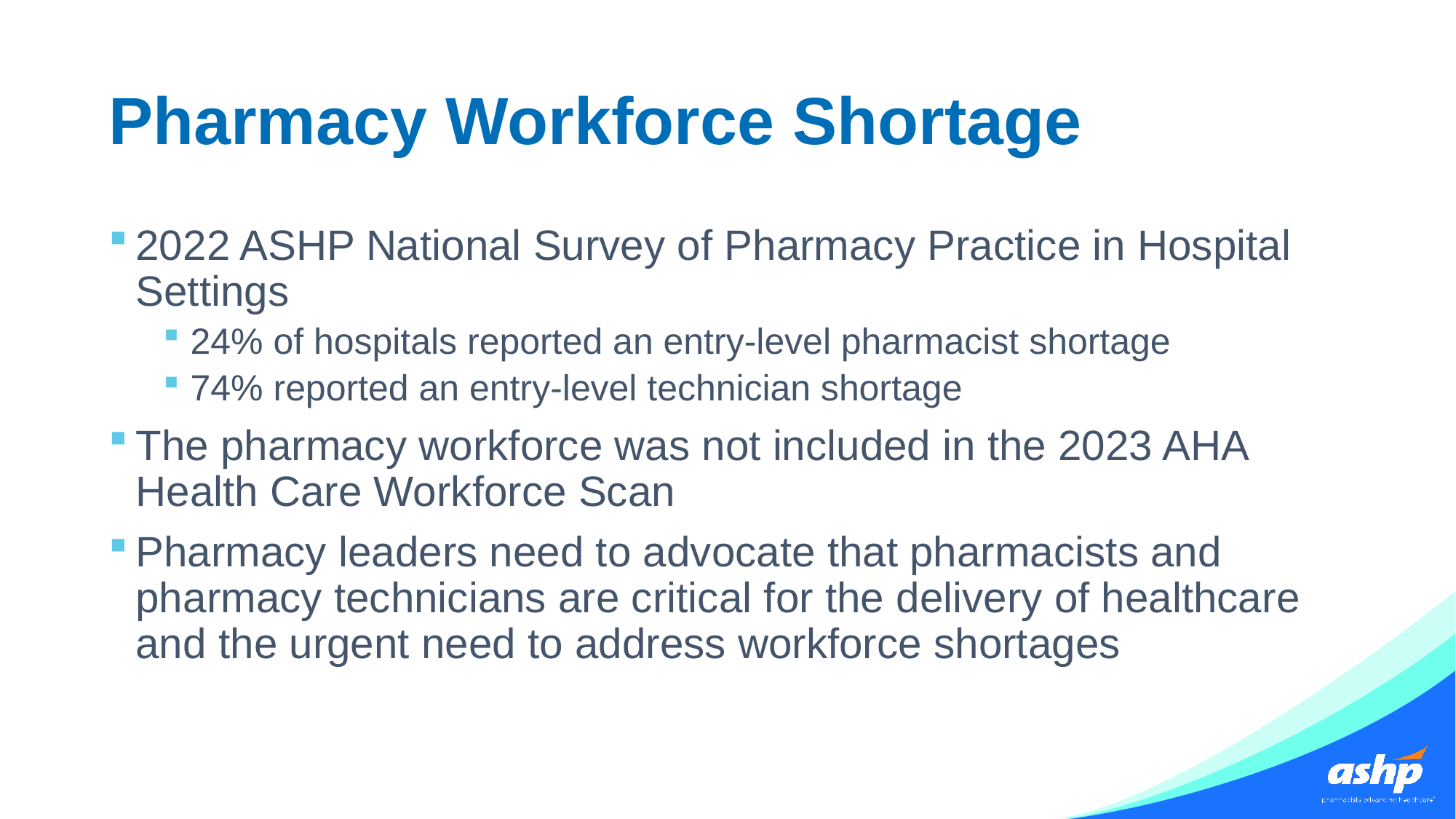

# Pharmacy Workforce Shortage
2022 ASHP National Survey of Pharmacy Practice in Hospital Settings
24% of hospitals reported an entry-level pharmacist shortage
74% reported an entry-level technician shortage
The pharmacy workforce was not included in the 2023 AHA Health Care Workforce Scan
Pharmacy leaders need to advocate that pharmacists and pharmacy technicians are critical for the delivery of healthcare and the urgent need to address workforce shortages